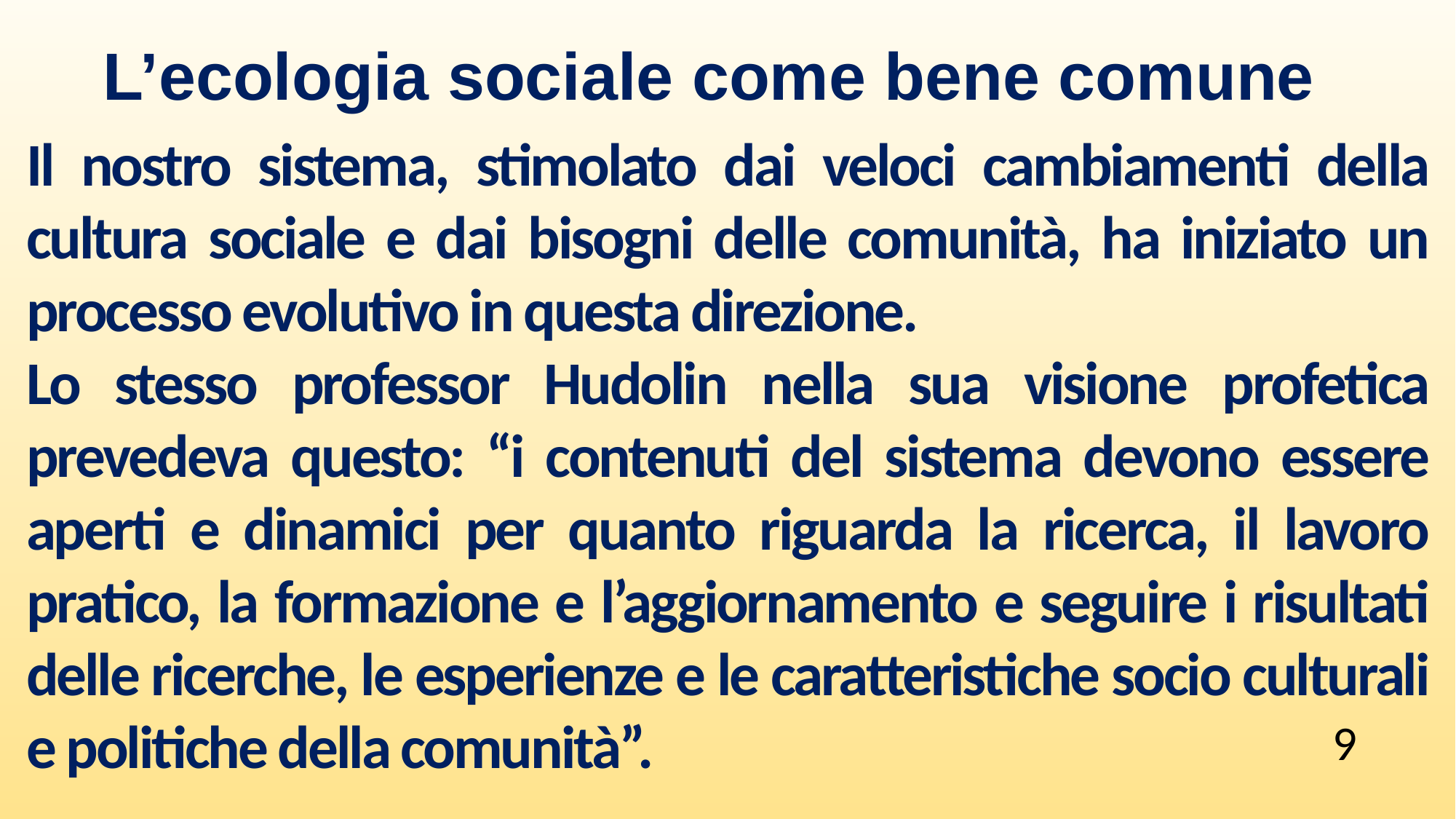

L’ecologia sociale come bene comune
Il nostro sistema, stimolato dai veloci cambiamenti della cultura sociale e dai bisogni delle comunità, ha iniziato un processo evolutivo in questa direzione.
Lo stesso professor Hudolin nella sua visione profetica prevedeva questo: “i contenuti del sistema devono essere aperti e dinamici per quanto riguarda la ricerca, il lavoro pratico, la formazione e l’aggiornamento e seguire i risultati delle ricerche, le esperienze e le caratteristiche socio culturali e politiche della comunità”.
9